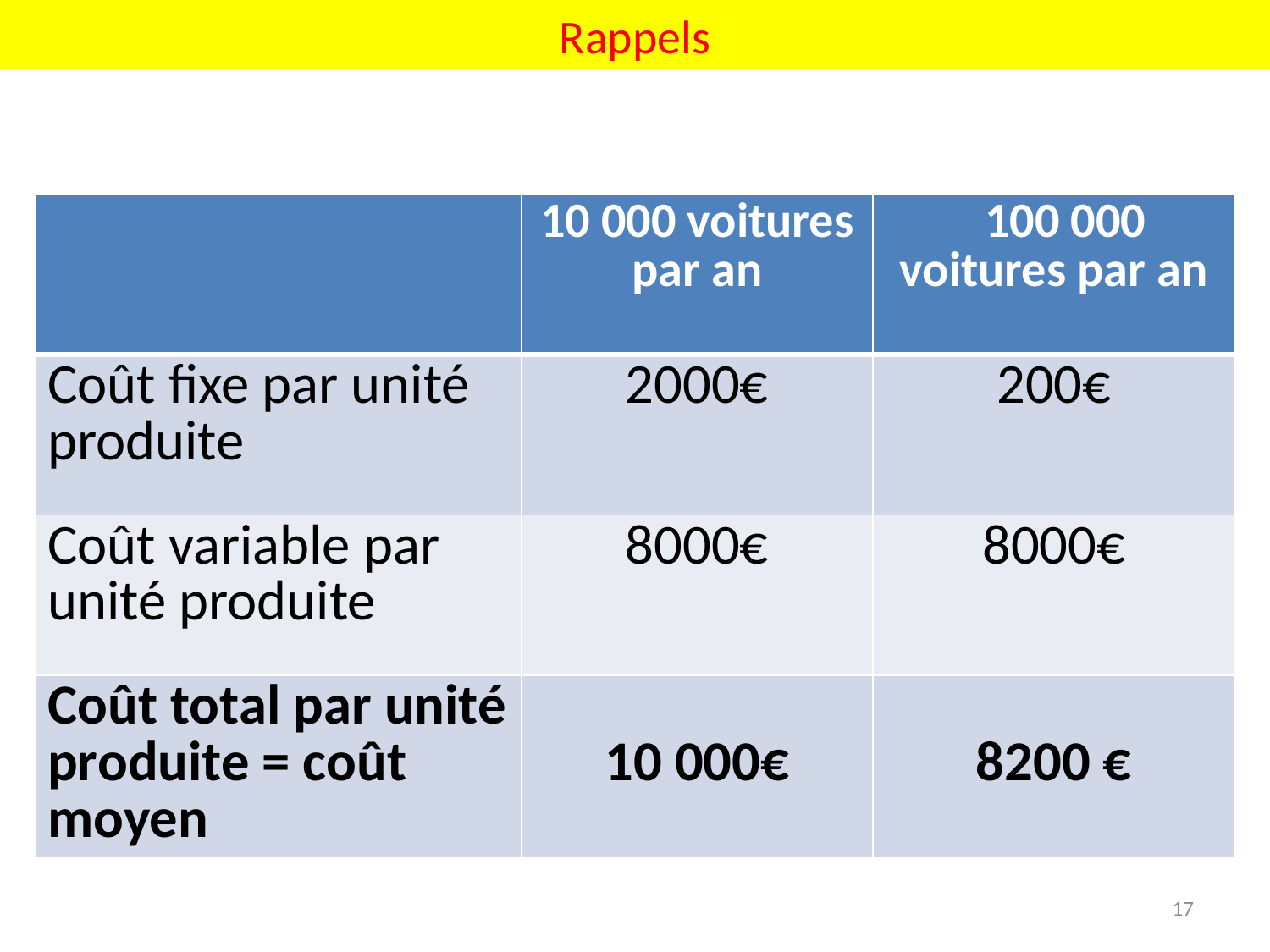

# Rappels

|  | 10 000 voitures par an | 100 000 voitures par an |
| --- | --- | --- |
| Coût fixe par unité produite | 2000€ | 200€ |
| Coût variable par unité produite | 8000€ | 8000€ |
| Coût total par unité produite = coût moyen | 10 000€ | 8200 € |

17